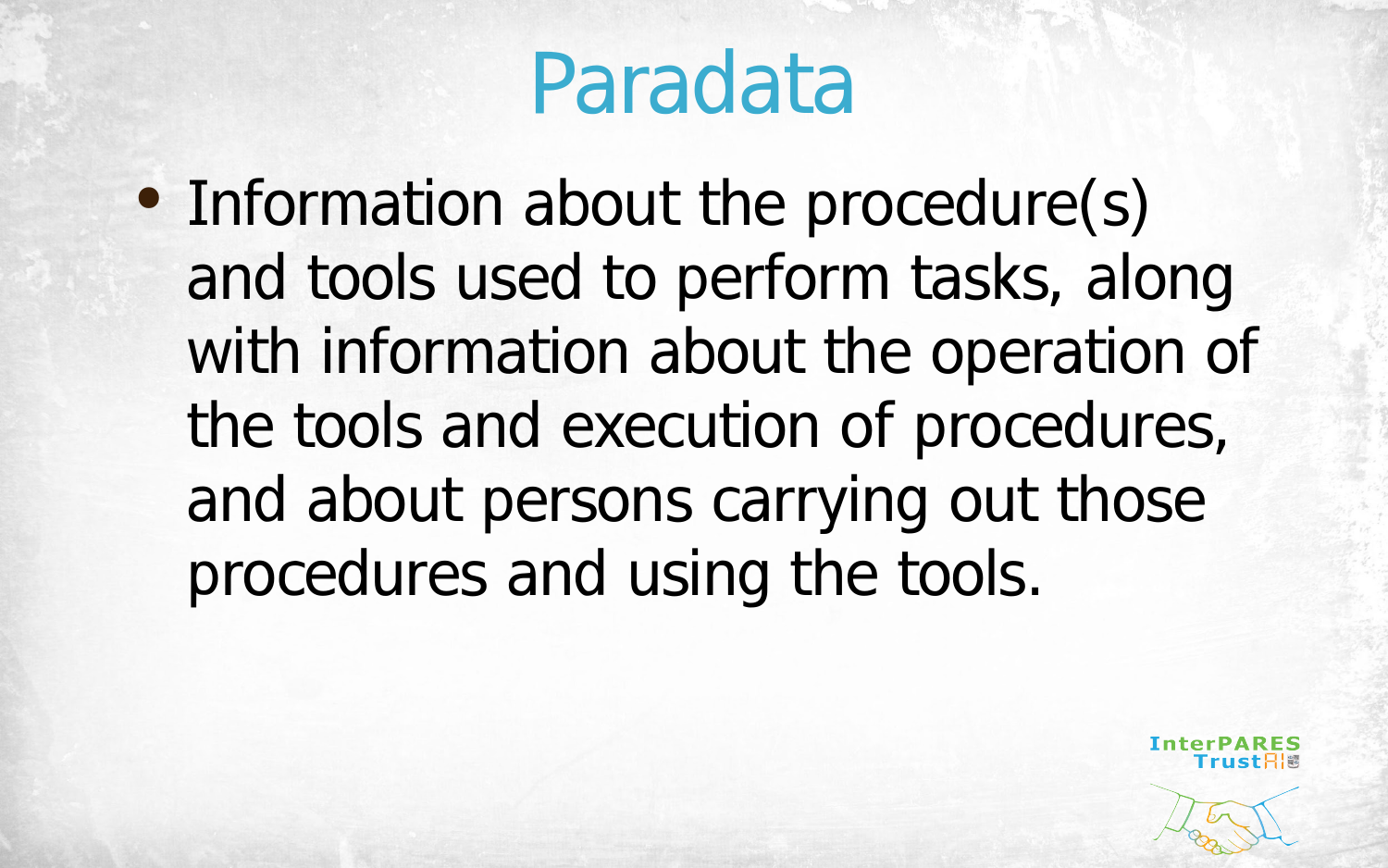

# Paradata
Information about the procedure(s) and tools used to perform tasks, along with information about the operation of the tools and execution of procedures, and about persons carrying out those procedures and using the tools.